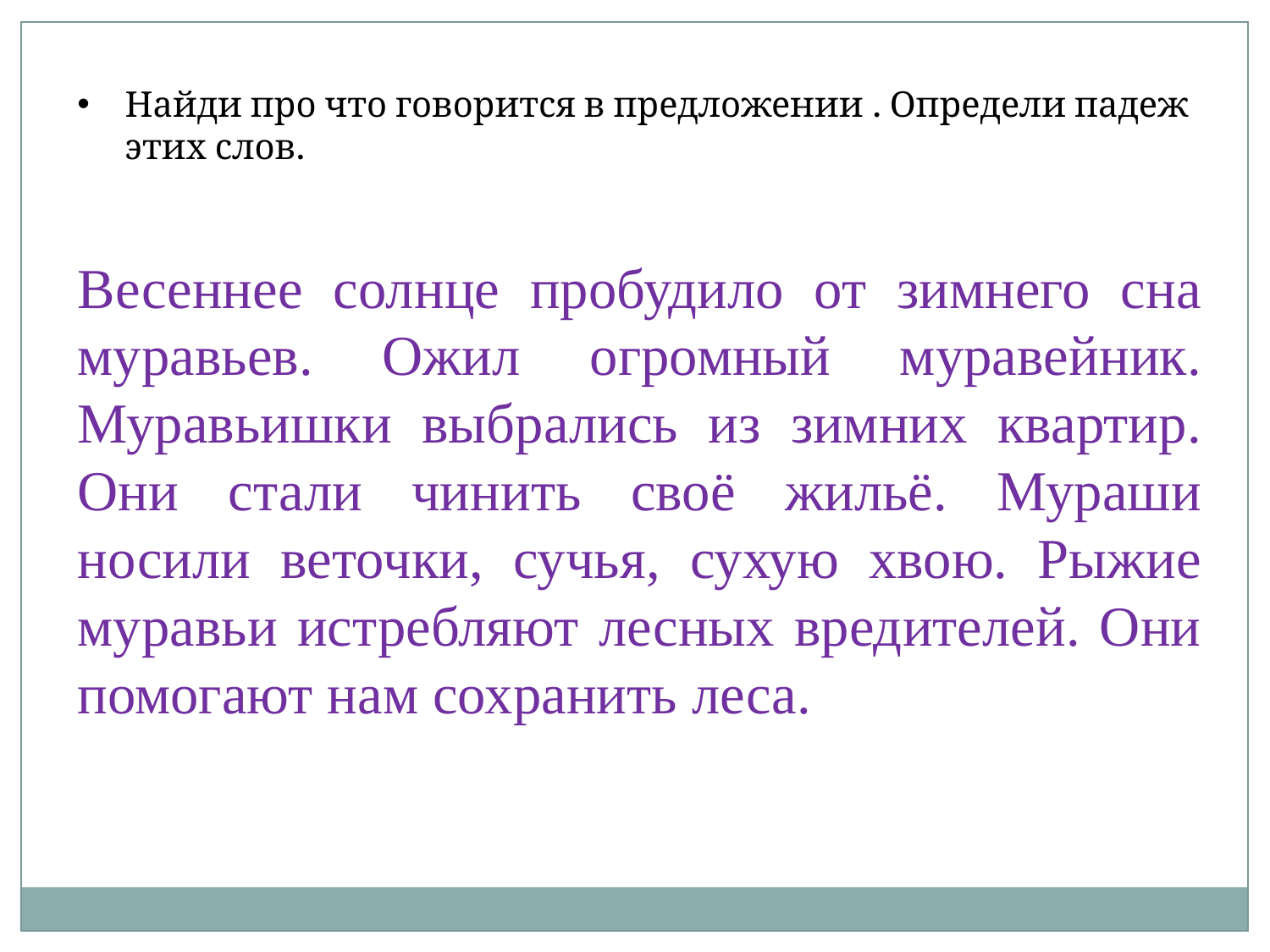

Найди про что говорится в предложении . Определи падеж этих слов.

Весеннее солнце пробудило от зимнего сна муравьев. Ожил огромный муравейник. Муравьишки выбрались из зимних квартир. Они стали чинить своё жильё. Мураши носили веточки, сучья, сухую хвою. Рыжие муравьи истребляют лесных вредителей. Они помогают нам сохранить леса.